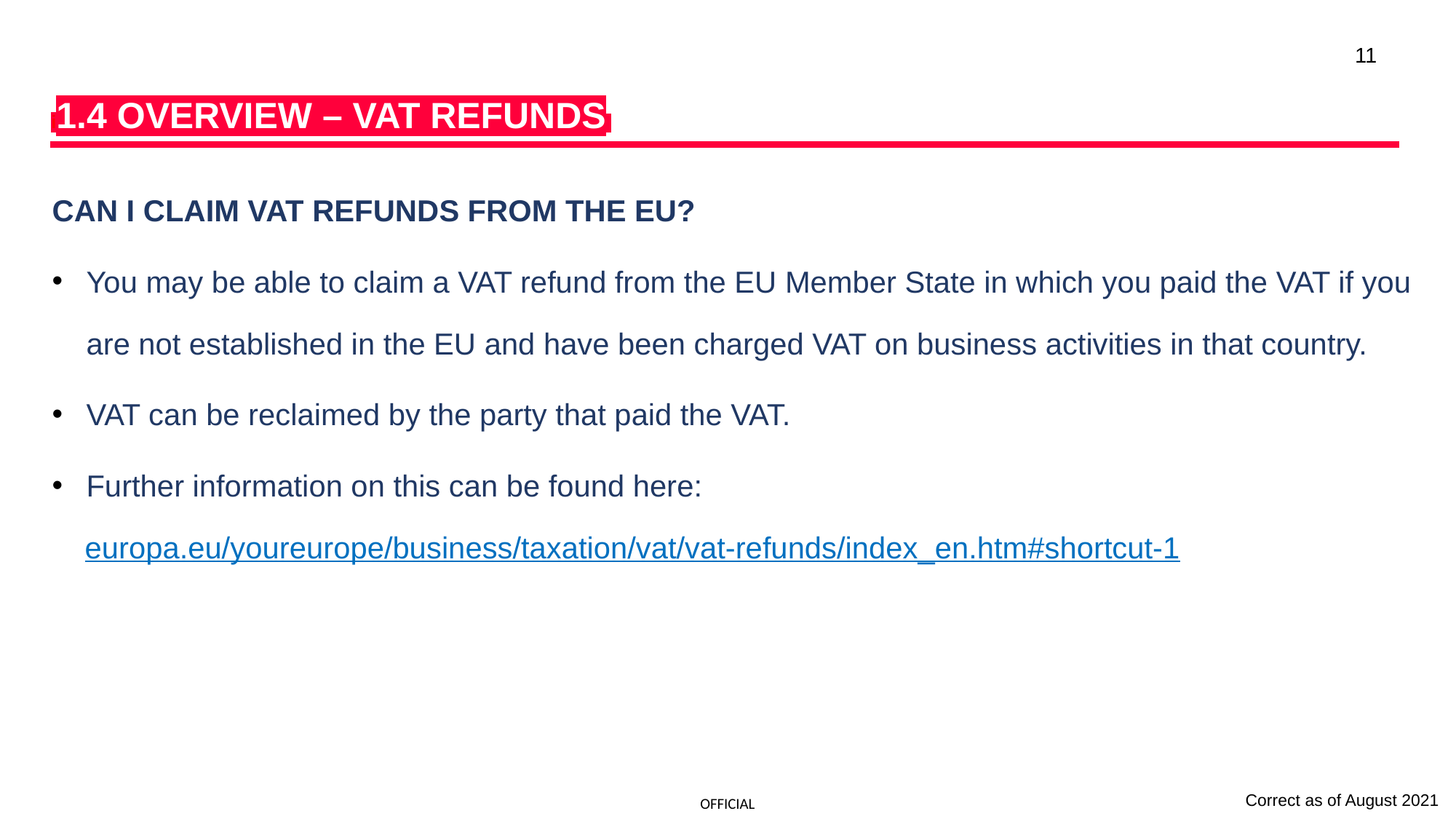

11
i1.4 OVERVIEW – VAT REFUNDSi
CAN I CLAIM VAT REFUNDS FROM THE EU?
You may be able to claim a VAT refund from the EU Member State in which you paid the VAT if you are not established in the EU and have been charged VAT on business activities in that country.
VAT can be reclaimed by the party that paid the VAT.
Further information on this can be found here:
europa.eu/youreurope/business/taxation/vat/vat-refunds/index_en.htm#shortcut-1
Correct as of August 2021